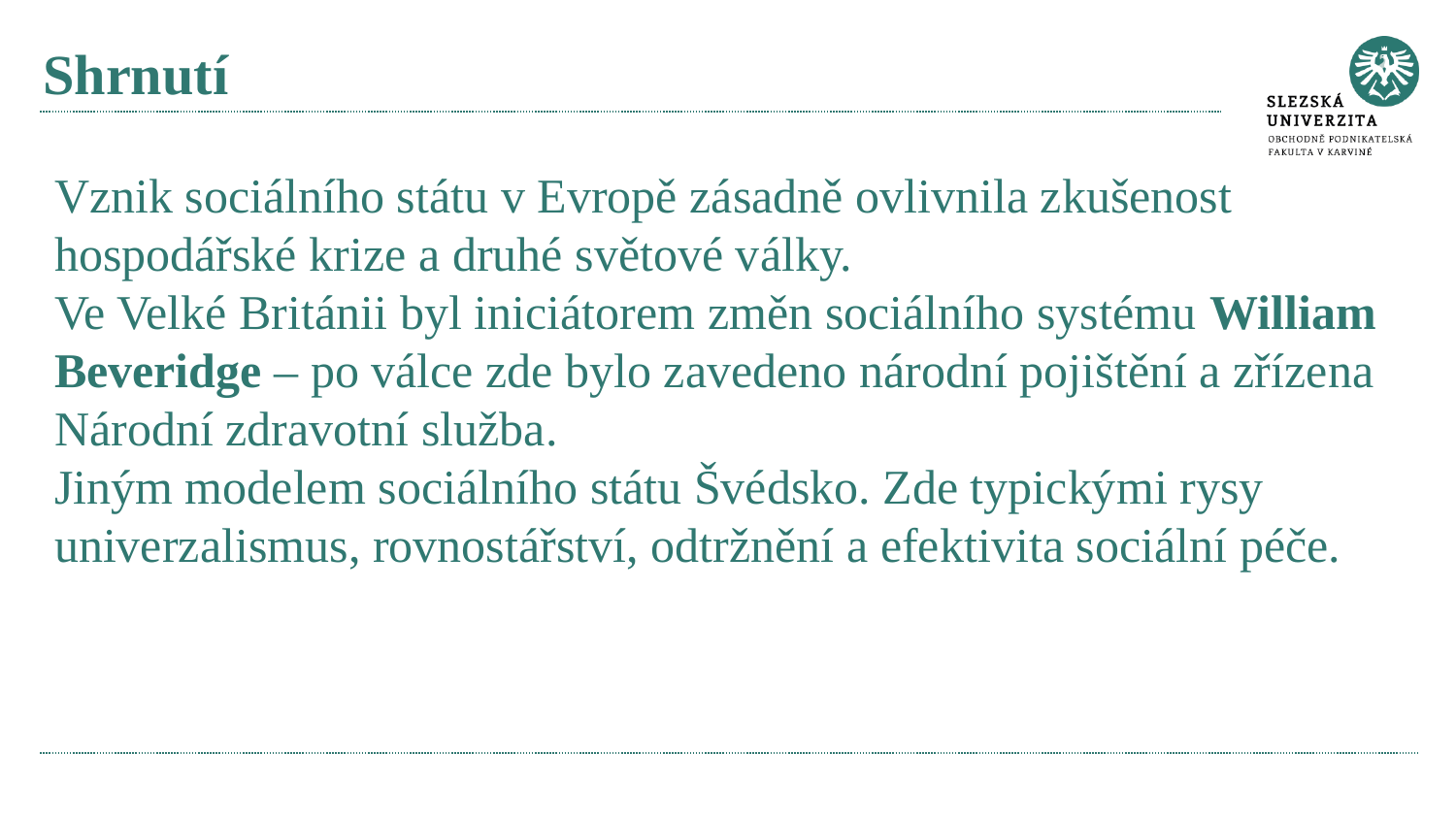

# Shrnutí
Vznik sociálního státu v Evropě zásadně ovlivnila zkušenost hospodářské krize a druhé světové války.
Ve Velké Británii byl iniciátorem změn sociálního systému William Beveridge – po válce zde bylo zavedeno národní pojištění a zřízena Národní zdravotní služba.
Jiným modelem sociálního státu Švédsko. Zde typickými rysy univerzalismus, rovnostářství, odtržnění a efektivita sociální péče.